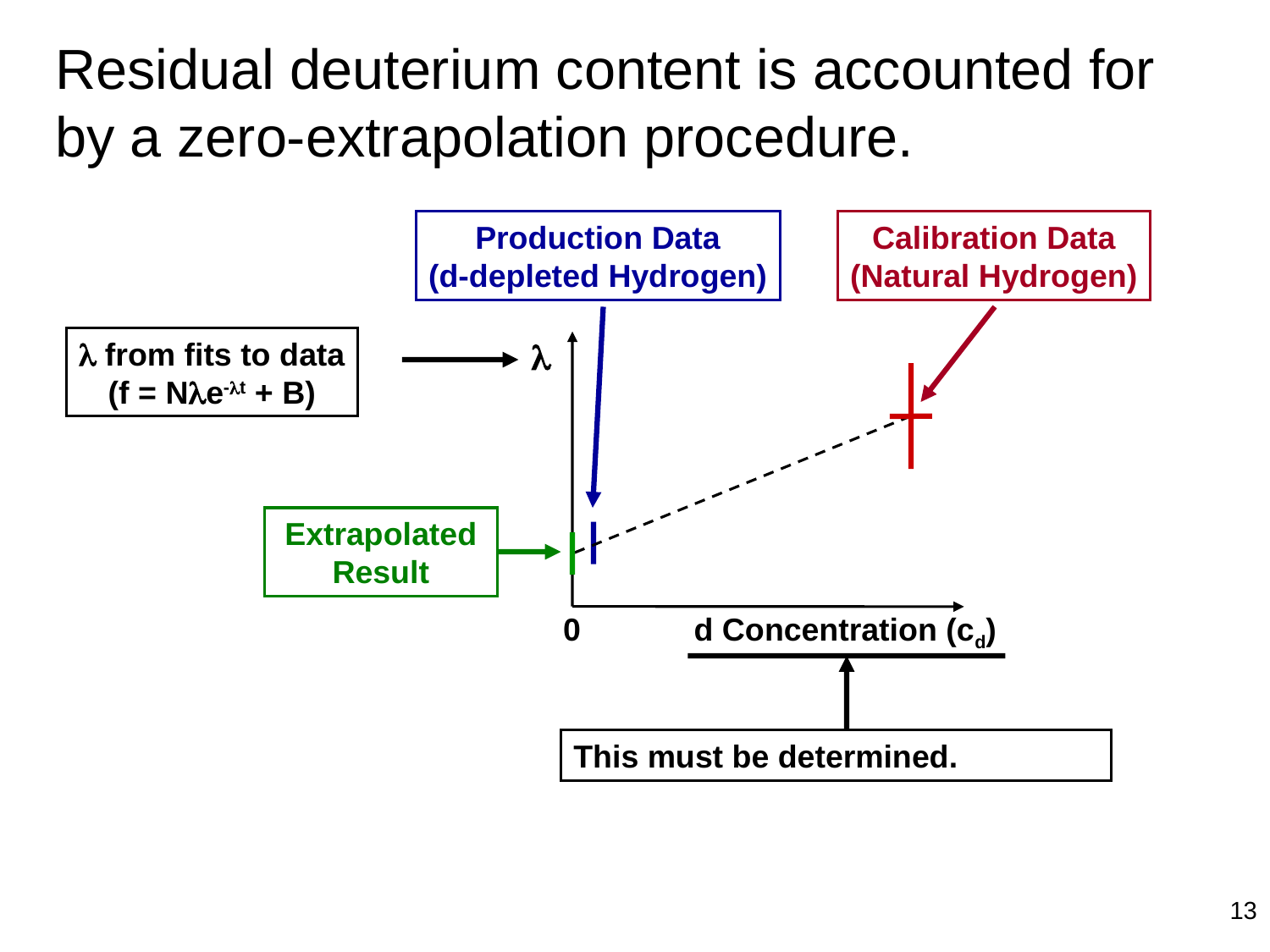

# Residual deuterium content is accounted for by a zero-extrapolation procedure.
Production Data
(d-depleted Hydrogen)
Calibration Data
(Natural Hydrogen)

λ

Extrapolated
Result

0
d Concentration (cd)

λ from fits to data
(f = Nλe-λt + B)

This must be determined.
13